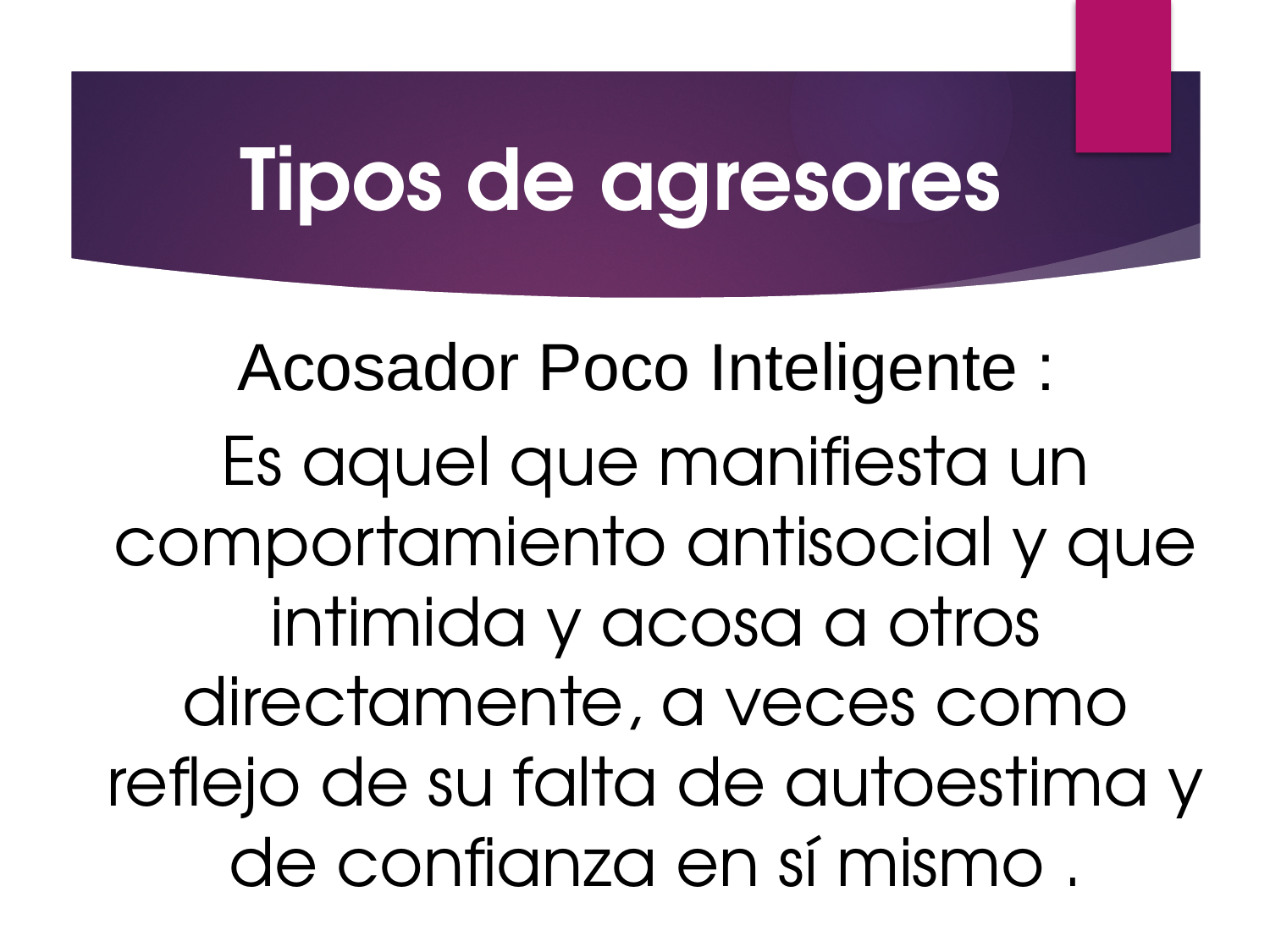

# Tipos de agresores
Acosador Poco Inteligente :
Es aquel que manifiesta un comportamiento antisocial y que intimida y acosa a otros directamente, a veces como reflejo de su falta de autoestima y de confianza en sí mismo .